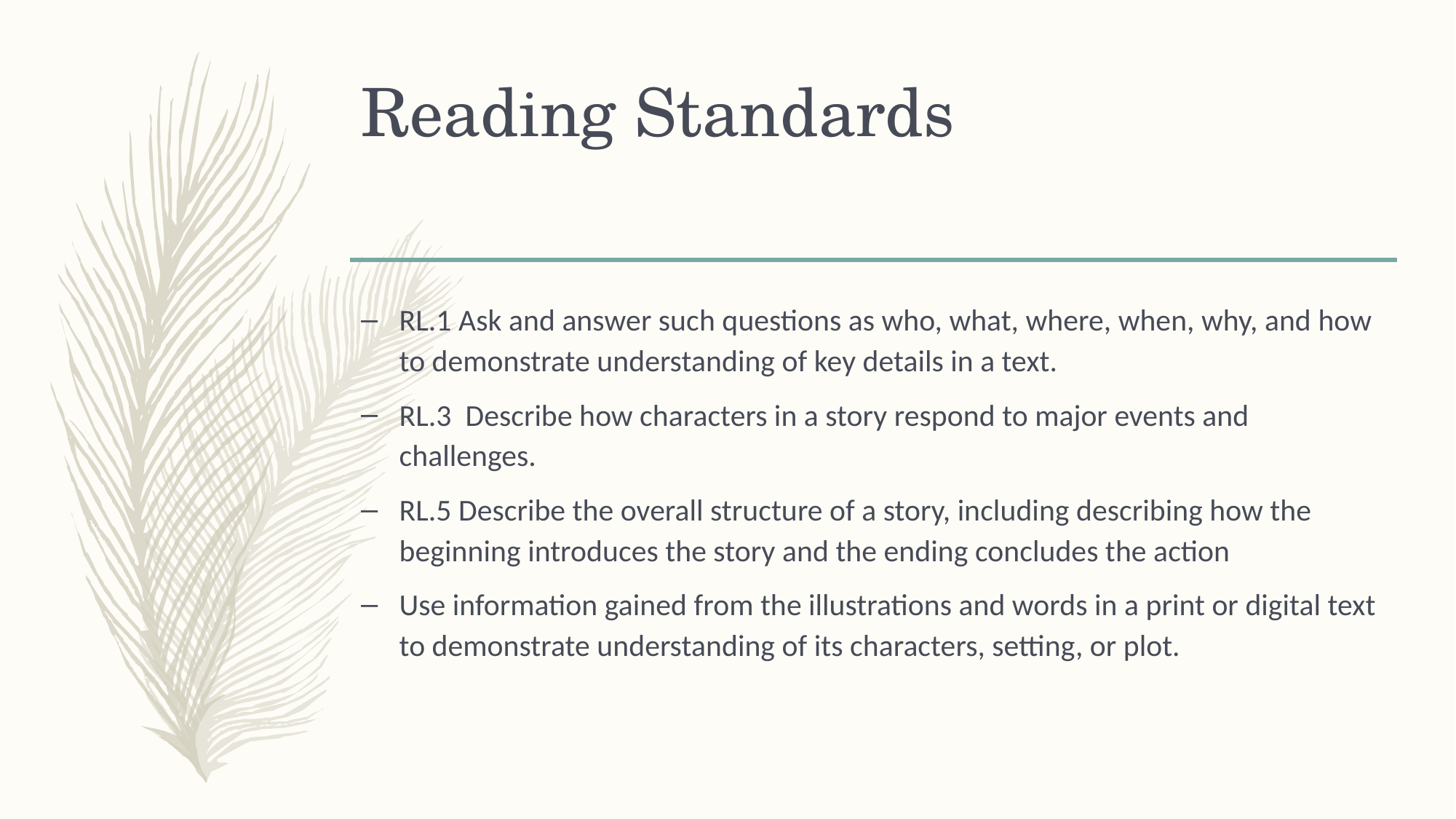

# Reading Standards
RL.1 Ask and answer such questions as who, what, where, when, why, and how to demonstrate understanding of key details in a text.
RL.3  Describe how characters in a story respond to major events and challenges.
RL.5 Describe the overall structure of a story, including describing how the beginning introduces the story and the ending concludes the action
Use information gained from the illustrations and words in a print or digital text to demonstrate understanding of its characters, setting, or plot.